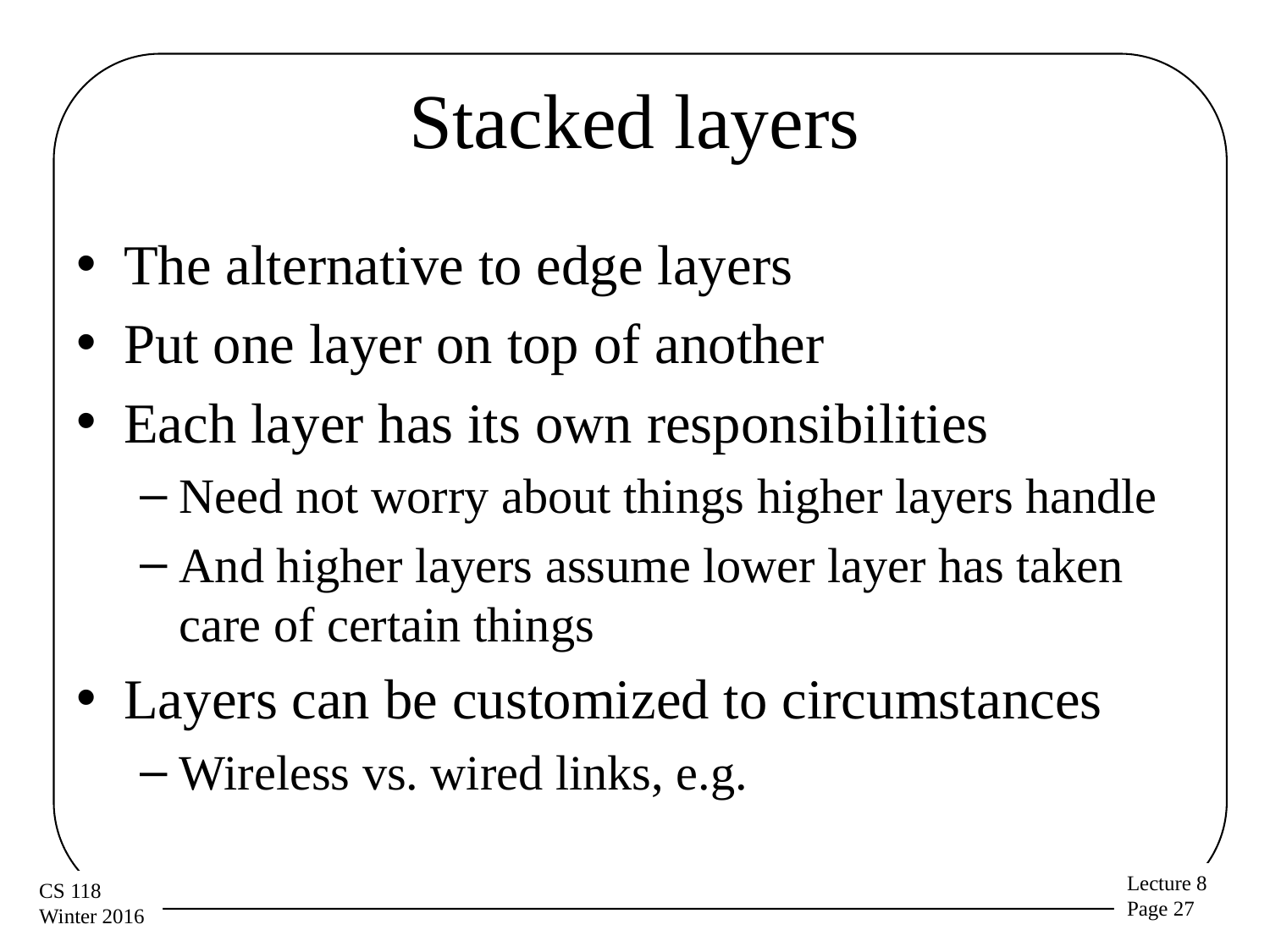

# Stacked layers
The alternative to edge layers
Put one layer on top of another
Each layer has its own responsibilities
Need not worry about things higher layers handle
And higher layers assume lower layer has taken care of certain things
Layers can be customized to circumstances
Wireless vs. wired links, e.g.